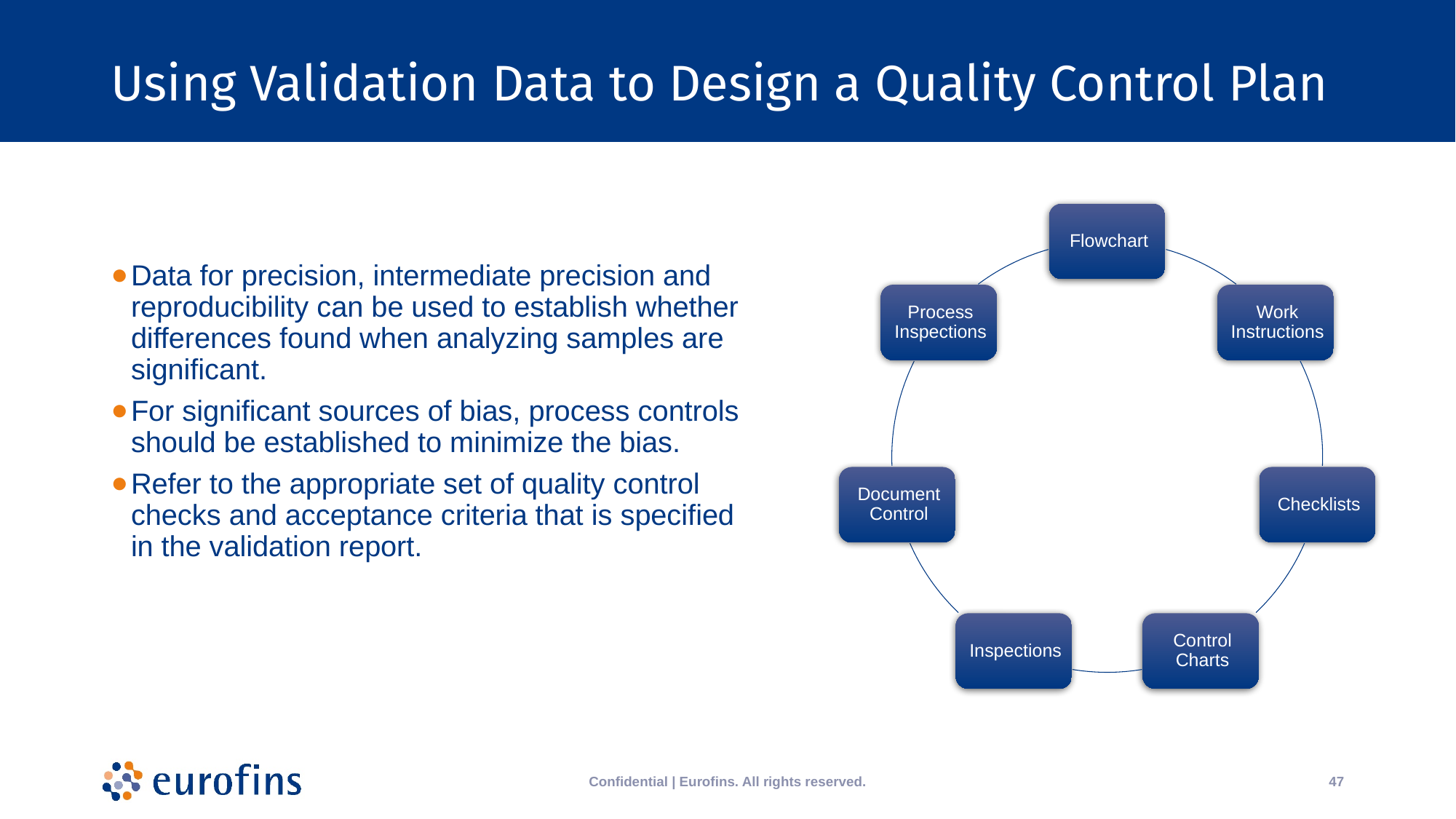

# Using Validation Data to Design a Quality Control Plan
Flowchart
Work Instructions
Checklists
Control Charts
Inspections
Document Control
Process Inspections
Data for precision, intermediate precision and reproducibility can be used to establish whether differences found when analyzing samples are significant.
For significant sources of bias, process controls should be established to minimize the bias.
Refer to the appropriate set of quality control checks and acceptance criteria that is specified in the validation report.

Confidential | Eurofins. All rights reserved.
47